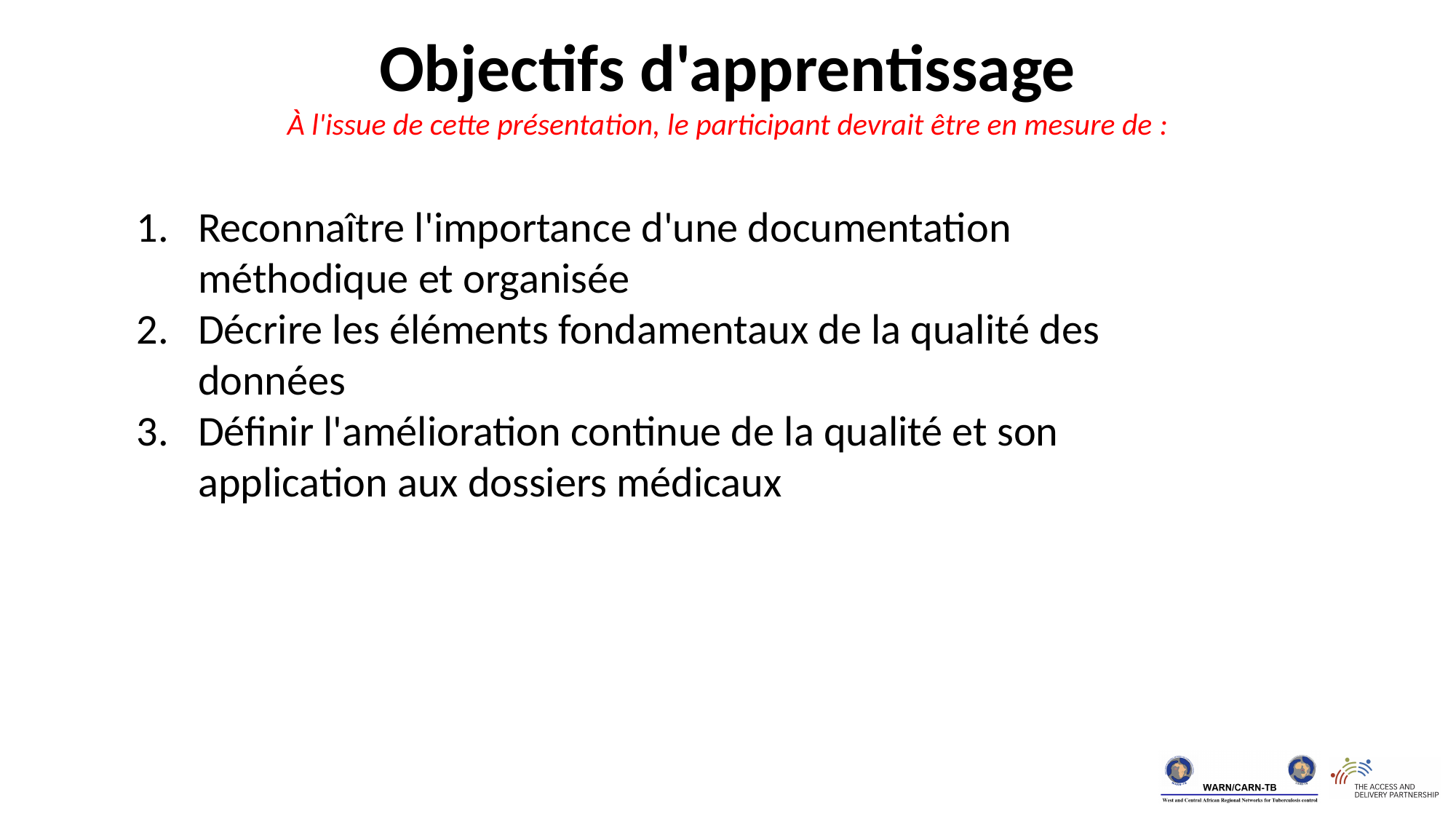

Objectifs d'apprentissage
À l'issue de cette présentation, le participant devrait être en mesure de :
Reconnaître l'importance d'une documentation méthodique et organisée
Décrire les éléments fondamentaux de la qualité des données
Définir l'amélioration continue de la qualité et son application aux dossiers médicaux